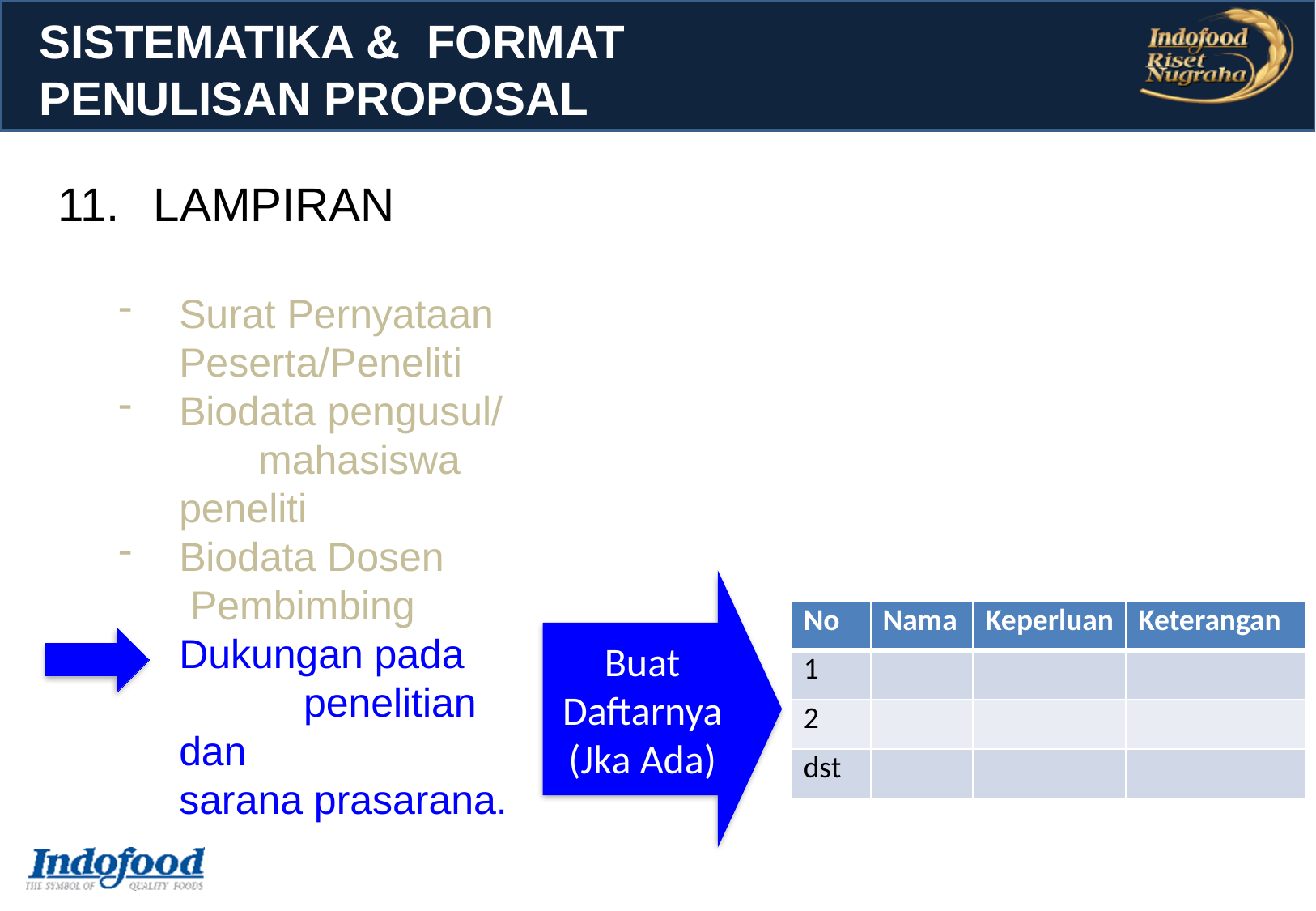

SISTEMATIKA &  FORMAT
PENULISAN PROPOSAL
LAMPIRAN

Surat Pernyataan Peserta/Peneliti
Biodata pengusul/           mahasiswa peneliti
Biodata Dosen          Pembimbing
Dukungan pada                  penelitian dan                     sarana prasarana.
Buat Daftarnya (Jka Ada)
| No | Nama | Keperluan | Keterangan |
| --- | --- | --- | --- |
| 1 |  |  |  |
| 2 |  |  |  |
| dst |  |  |  |